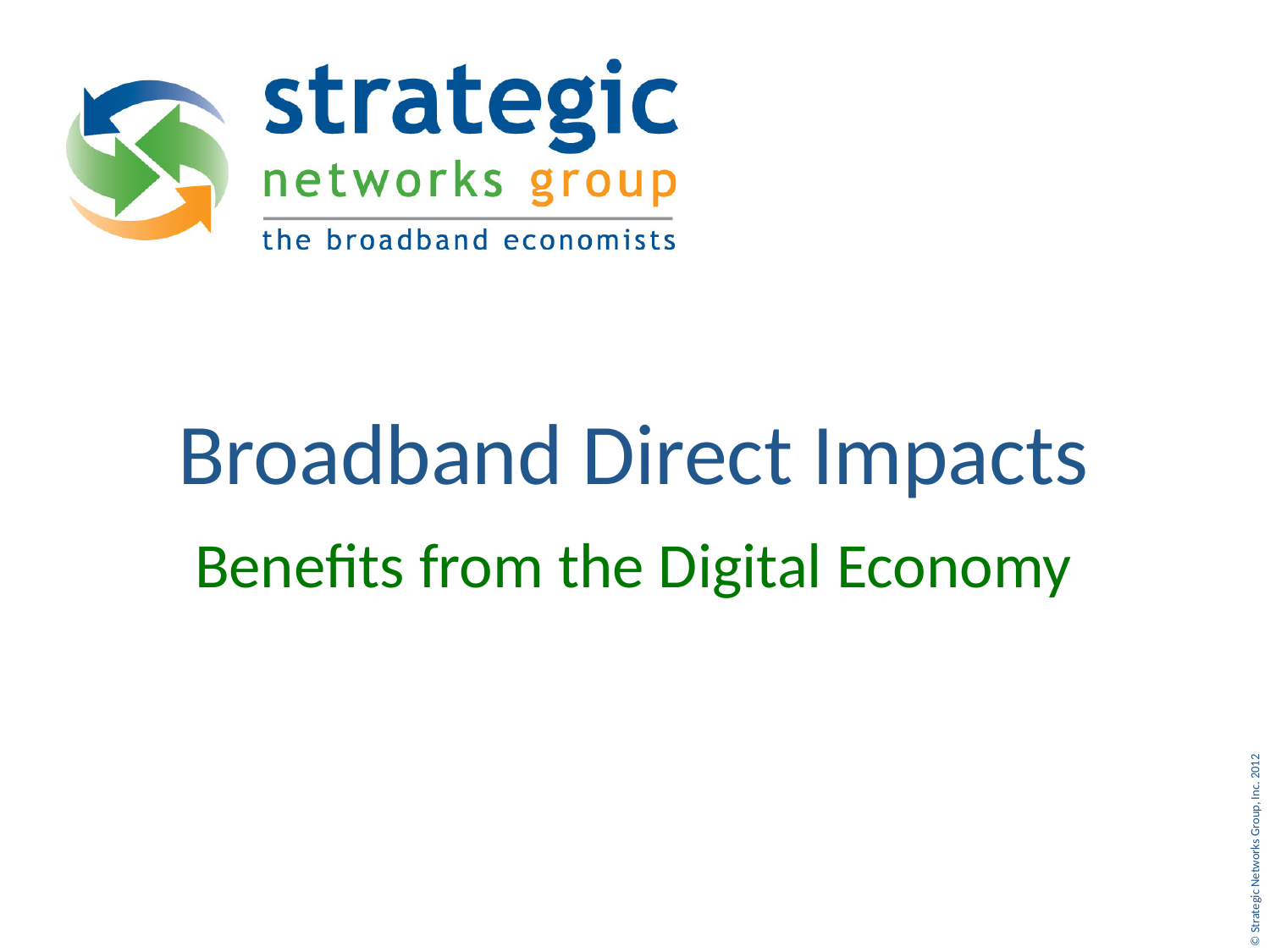

Broadband Direct Impacts
Benefits from the Digital Economy